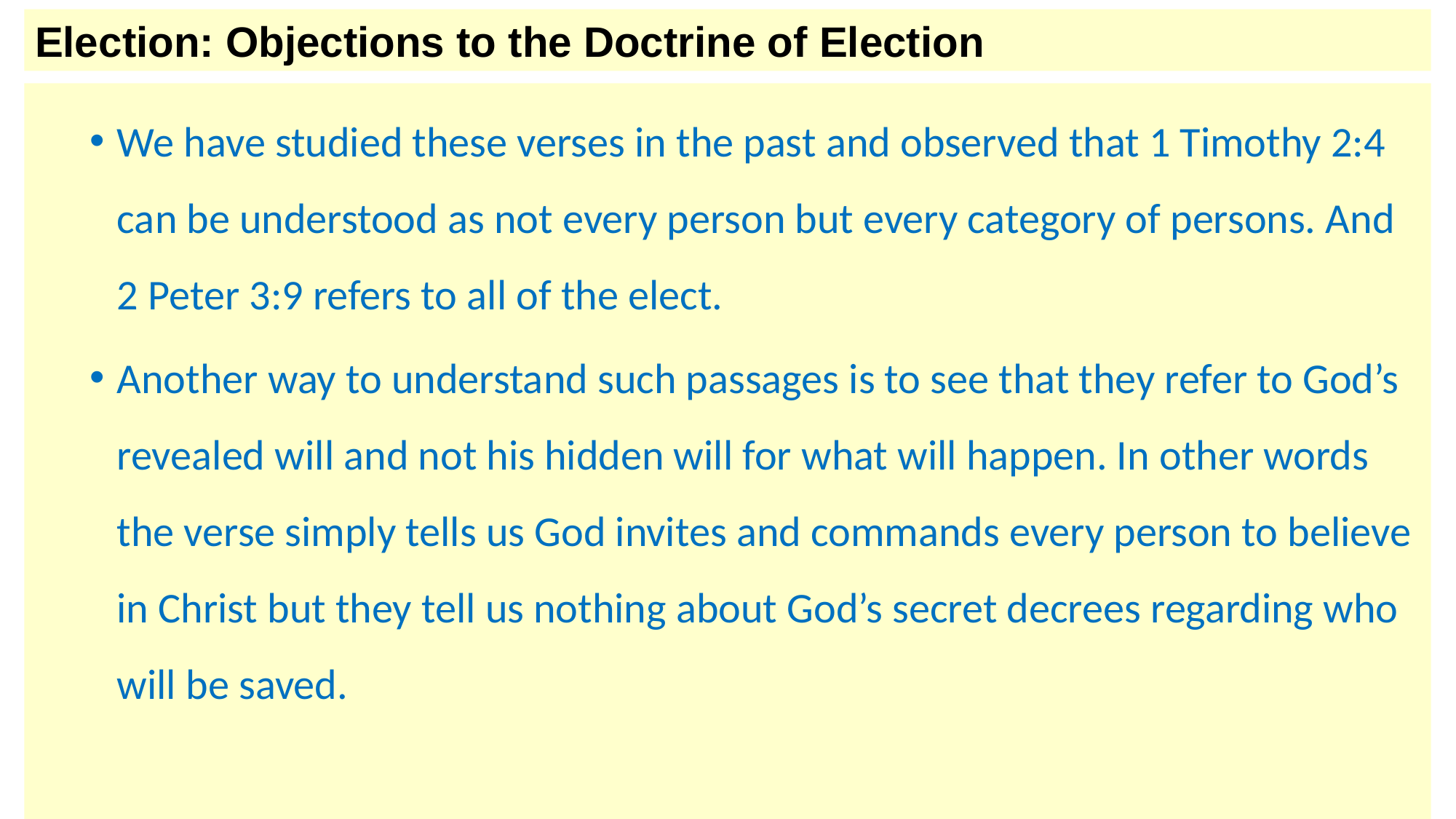

Election: Objections to the Doctrine of Election
We have studied these verses in the past and observed that 1 Timothy 2:4 can be understood as not every person but every category of persons. And 2 Peter 3:9 refers to all of the elect.
Another way to understand such passages is to see that they refer to God’s revealed will and not his hidden will for what will happen. In other words the verse simply tells us God invites and commands every person to believe in Christ but they tell us nothing about God’s secret decrees regarding who will be saved.